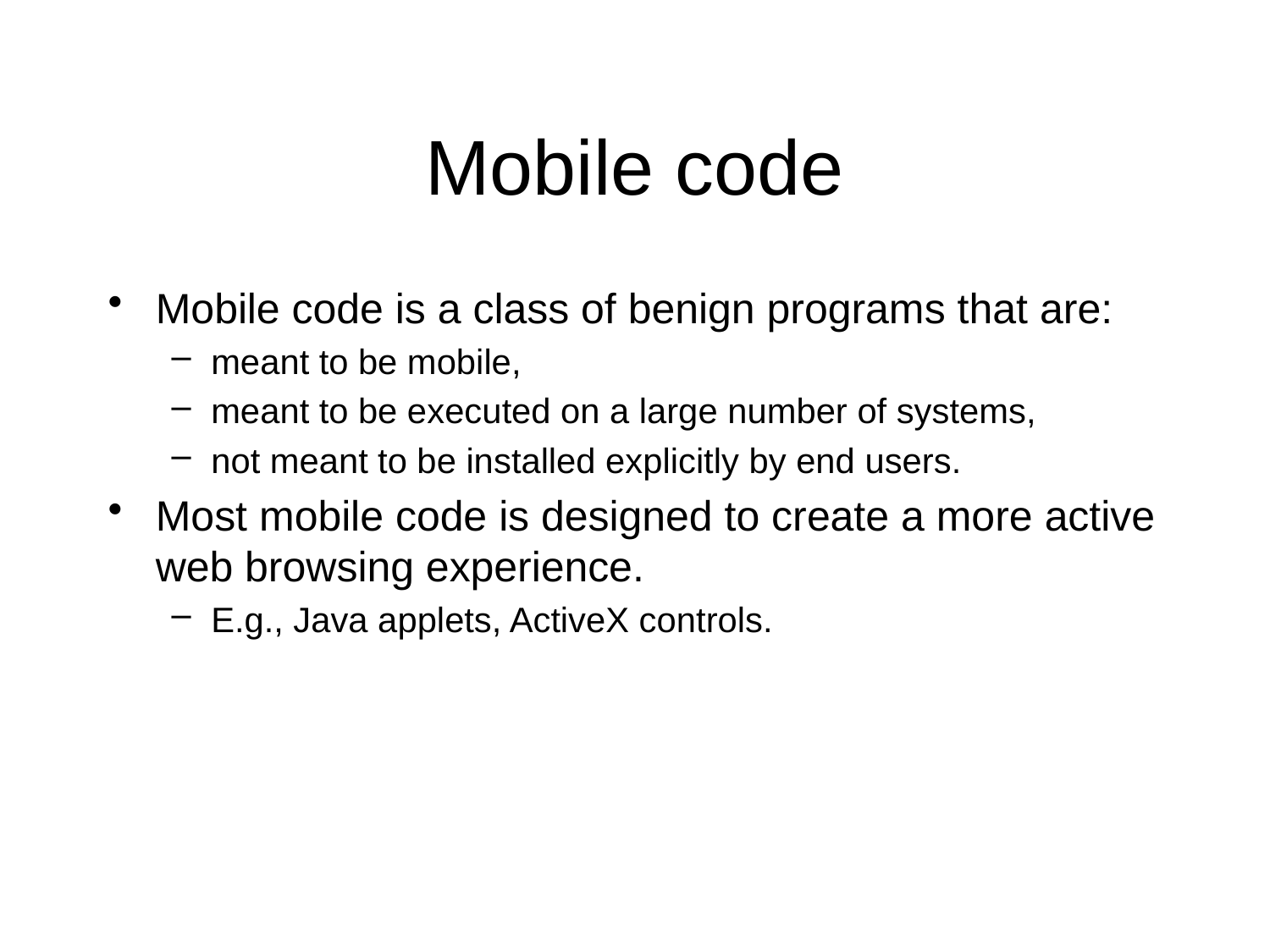

# Mobile code
Mobile code is a class of benign programs that are:
meant to be mobile,
meant to be executed on a large number of systems,
not meant to be installed explicitly by end users.
Most mobile code is designed to create a more active web browsing experience.
E.g., Java applets, ActiveX controls.